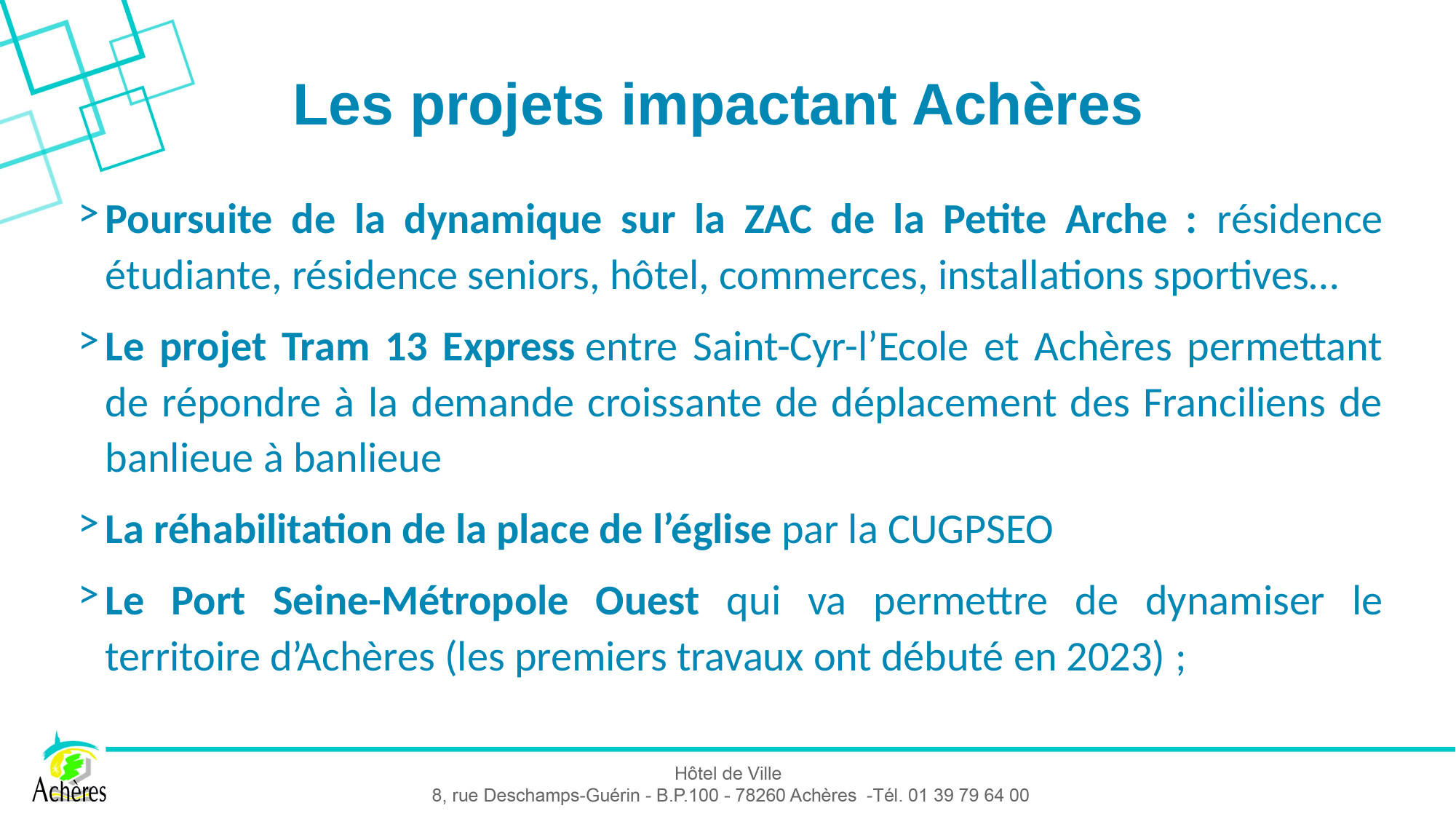

# Les projets impactant Achères
Poursuite de la dynamique sur la ZAC de la Petite Arche : résidence étudiante, résidence seniors, hôtel, commerces, installations sportives…
Le projet Tram 13 Express entre Saint-Cyr-l’Ecole et Achères permettant de répondre à la demande croissante de déplacement des Franciliens de banlieue à banlieue
La réhabilitation de la place de l’église par la CUGPSEO
Le Port Seine-Métropole Ouest qui va permettre de dynamiser le territoire d’Achères (les premiers travaux ont débuté en 2023) ;